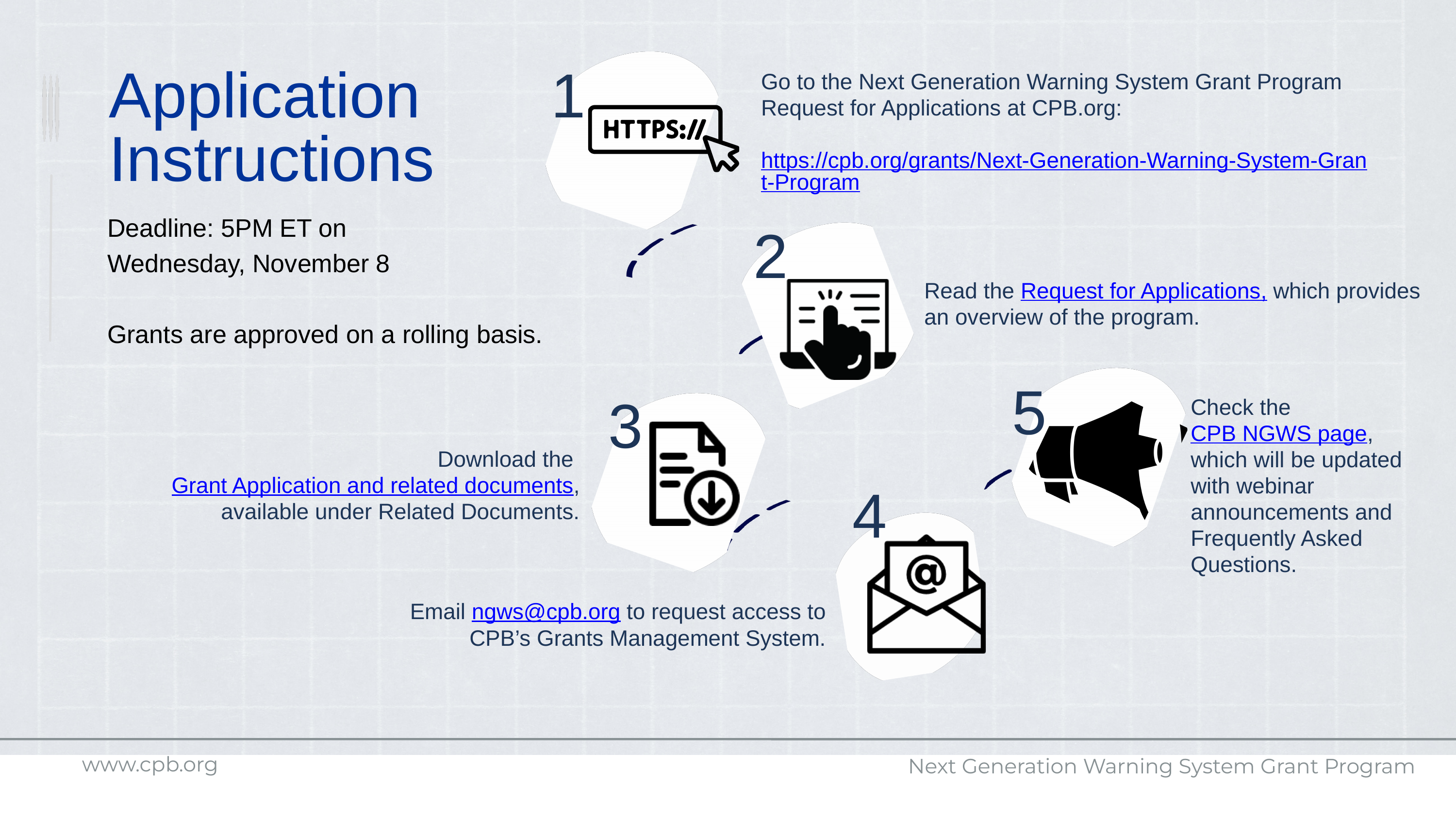

1
Application Instructions
Go to the Next Generation Warning System Grant Program Request for Applications at CPB.org:

https://cpb.org/grants/Next-Generation-Warning-System-Grant-Program

Deadline: 5PM ET on
Wednesday, November 8

Grants are approved on a rolling basis.

2

Read the Request for Applications, which provides an overview of the program.

5

3
Check the CPB NGWS page, which will be updated with webinar announcements and Frequently Asked Questions.

Download the Grant Application and related documents, available under Related Documents.

4

Email ngws@cpb.org to request access to CPB’s Grants Management System.

www.cpb.org
Next Generation Warning System Grant Program